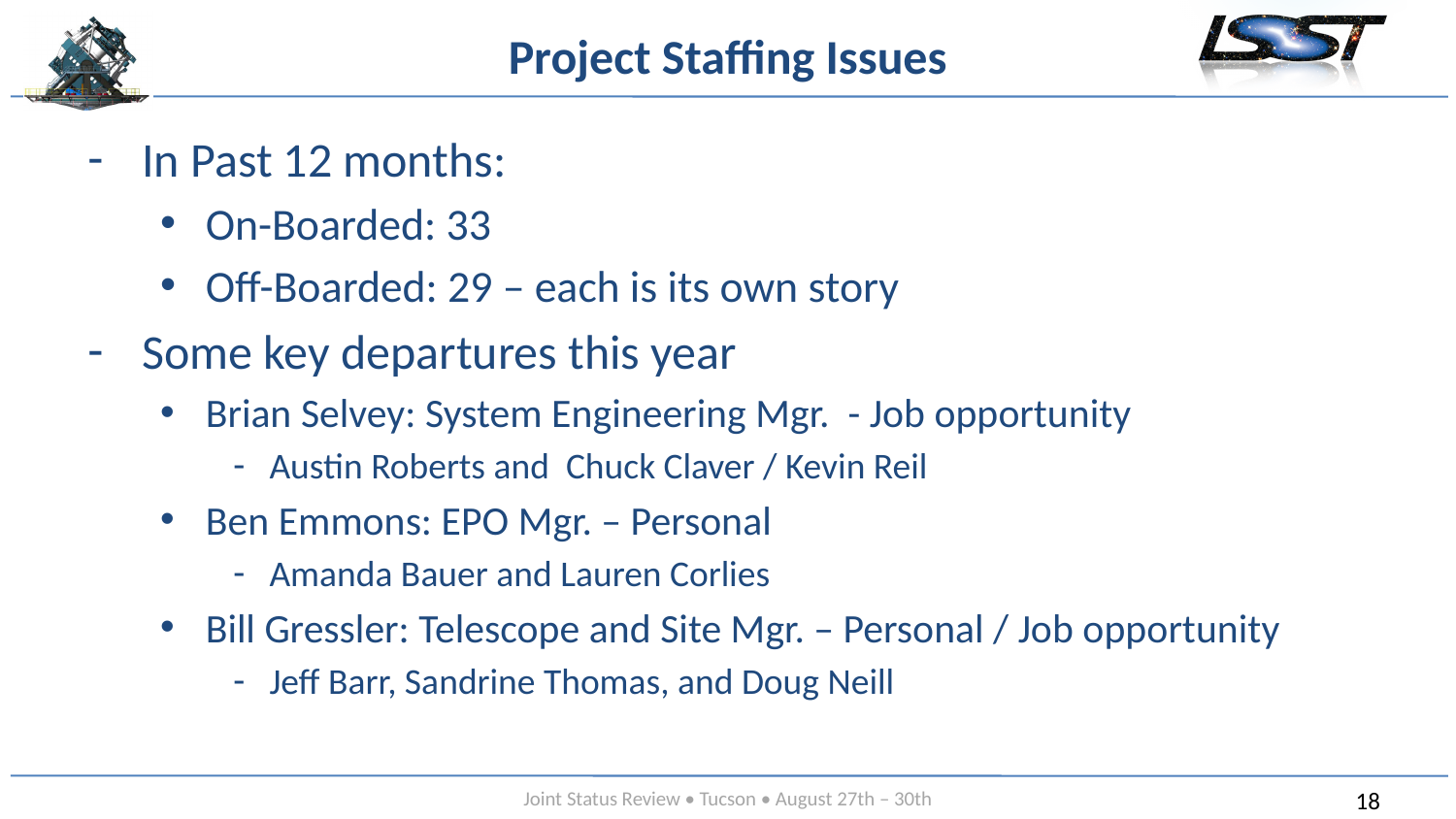

# Project Staffing Issues
In Past 12 months:
On-Boarded: 33
Off-Boarded: 29 – each is its own story
Some key departures this year
Brian Selvey: System Engineering Mgr.  - Job opportunity
Austin Roberts and  Chuck Claver / Kevin Reil
Ben Emmons: EPO Mgr. – Personal
Amanda Bauer and Lauren Corlies
Bill Gressler: Telescope and Site Mgr. – Personal / Job opportunity
Jeff Barr, Sandrine Thomas, and Doug Neill